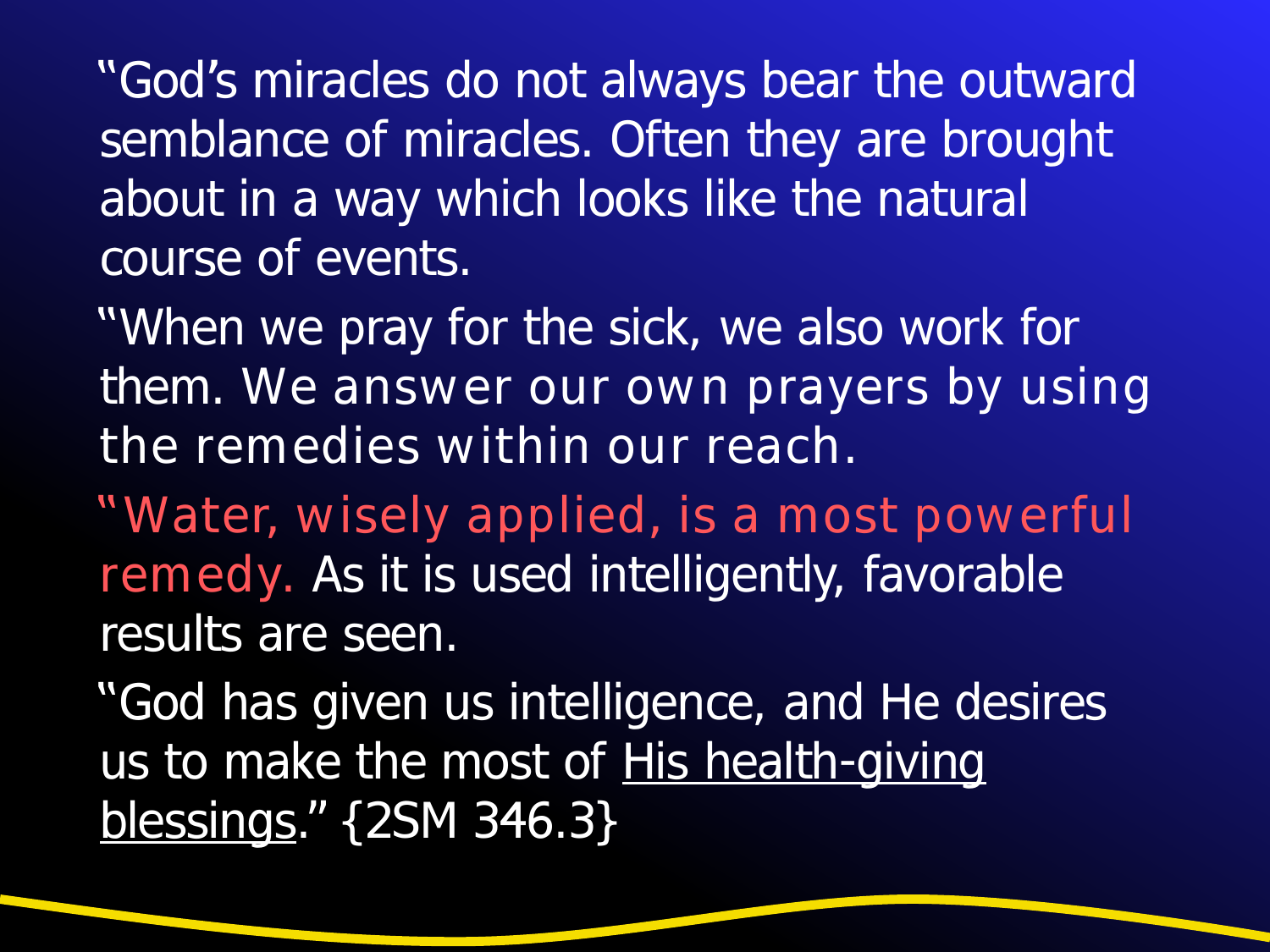

“God’s miracles do not always bear the outward semblance of miracles. Often they are brought about in a way which looks like the natural course of events.
“When we pray for the sick, we also work for them. We answer our own prayers by using the remedies within our reach.
“Water, wisely applied, is a most powerful remedy. As it is used intelligently, favorable results are seen.
“God has given us intelligence, and He desires us to make the most of His health-giving blessings.” {2SM 346.3}